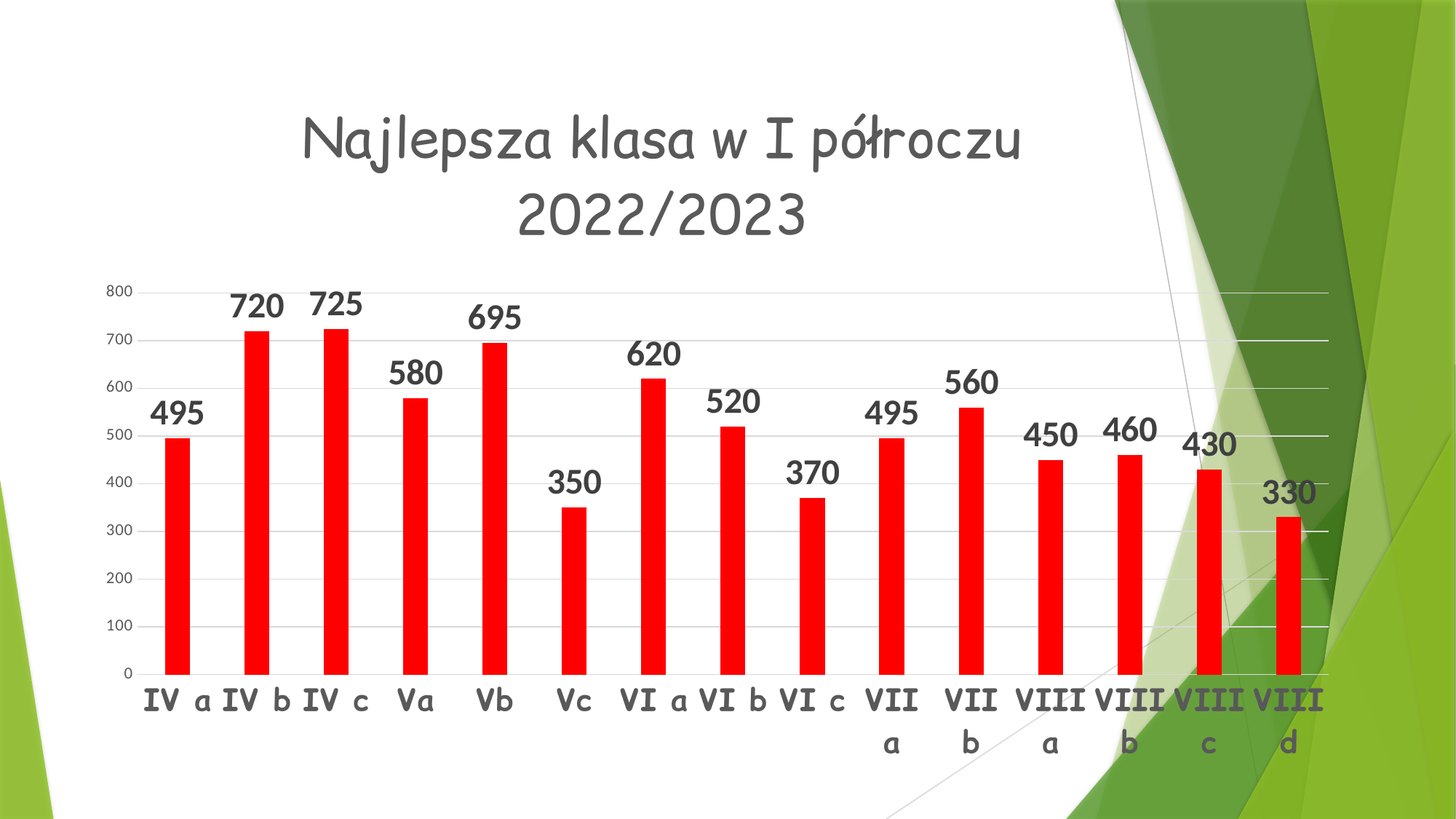

### Chart: Najlepsza klasa w I półroczu 2022/2023

| Category |  |
|---|---|
| IV a | 495.0 |
| IV b | 720.0 |
| IV c | 725.0 |
| Va | 580.0 |
| Vb | 695.0 |
| Vc | 350.0 |
| VI a | 620.0 |
| VI b | 520.0 |
| VI c | 370.0 |
| VII a | 495.0 |
| VII b | 560.0 |
| VIII a | 450.0 |
| VIII b | 460.0 |
| VIII c | 430.0 |
| VIII d | 330.0 |